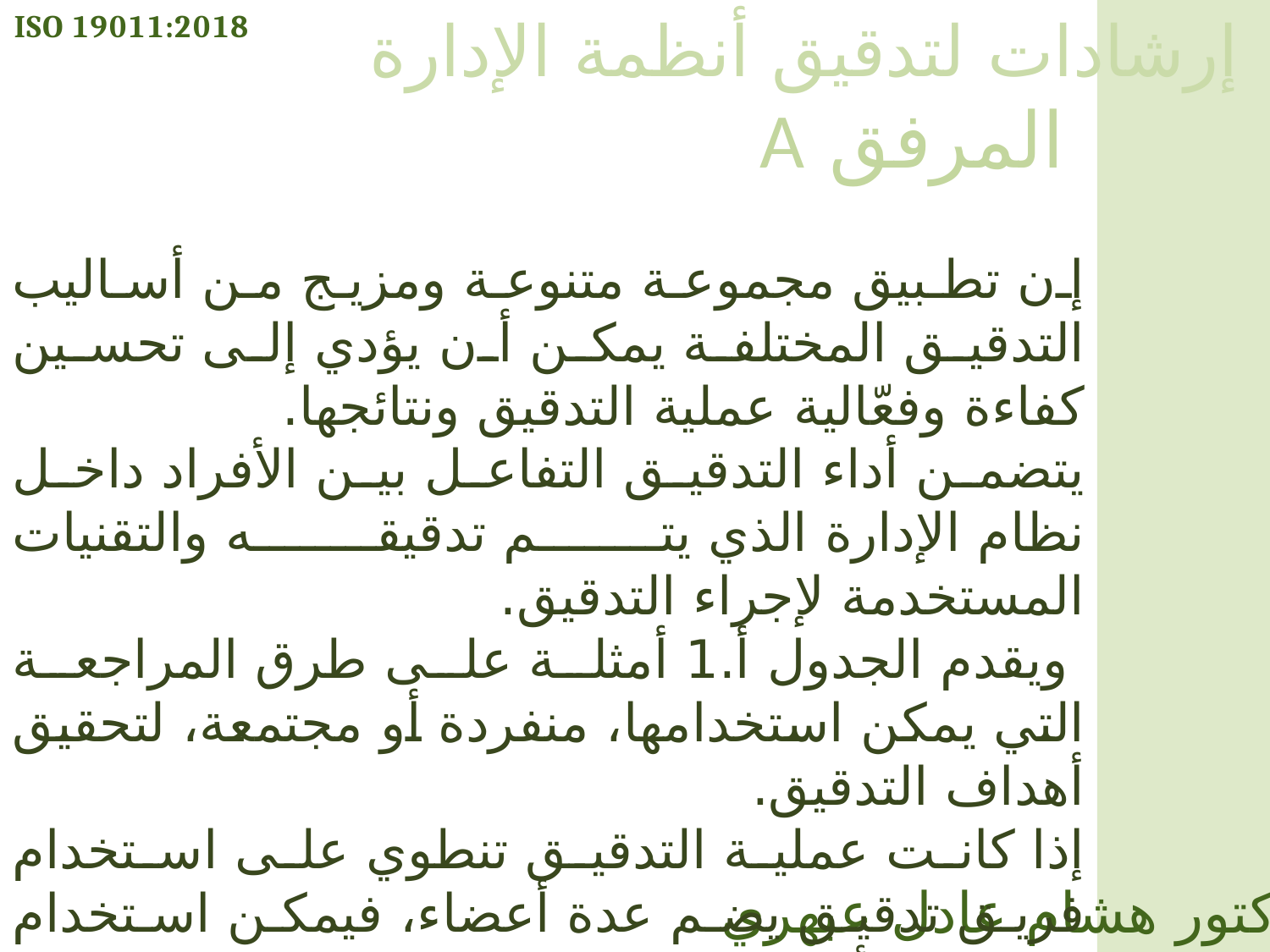

ISO 19011:2018
إرشادات لتدقيق أنظمة الإدارة

 المرفق A
إن تطبيق مجموعة متنوعة ومزيج من أساليب التدقيق المختلفة يمكن أن يؤدي إلى تحسين كفاءة وفعّالية عملية التدقيق ونتائجها.
يتضمن أداء التدقيق التفاعل بين الأفراد داخل نظام الإدارة الذي يتم تدقيقه والتقنيات المستخدمة لإجراء التدقيق.
 ويقدم الجدول أ.1 أمثلة على طرق المراجعة التي يمكن استخدامها، منفردة أو مجتمعة، لتحقيق أهداف التدقيق.
إذا كانت عملية التدقيق تنطوي على استخدام فريق تدقيق يضم عدة أعضاء، فيمكن استخدام كل من الأساليب الموجودة في الموقع وعن بُعد في وقت واحد.
الدكتور هشام عادل عبهري